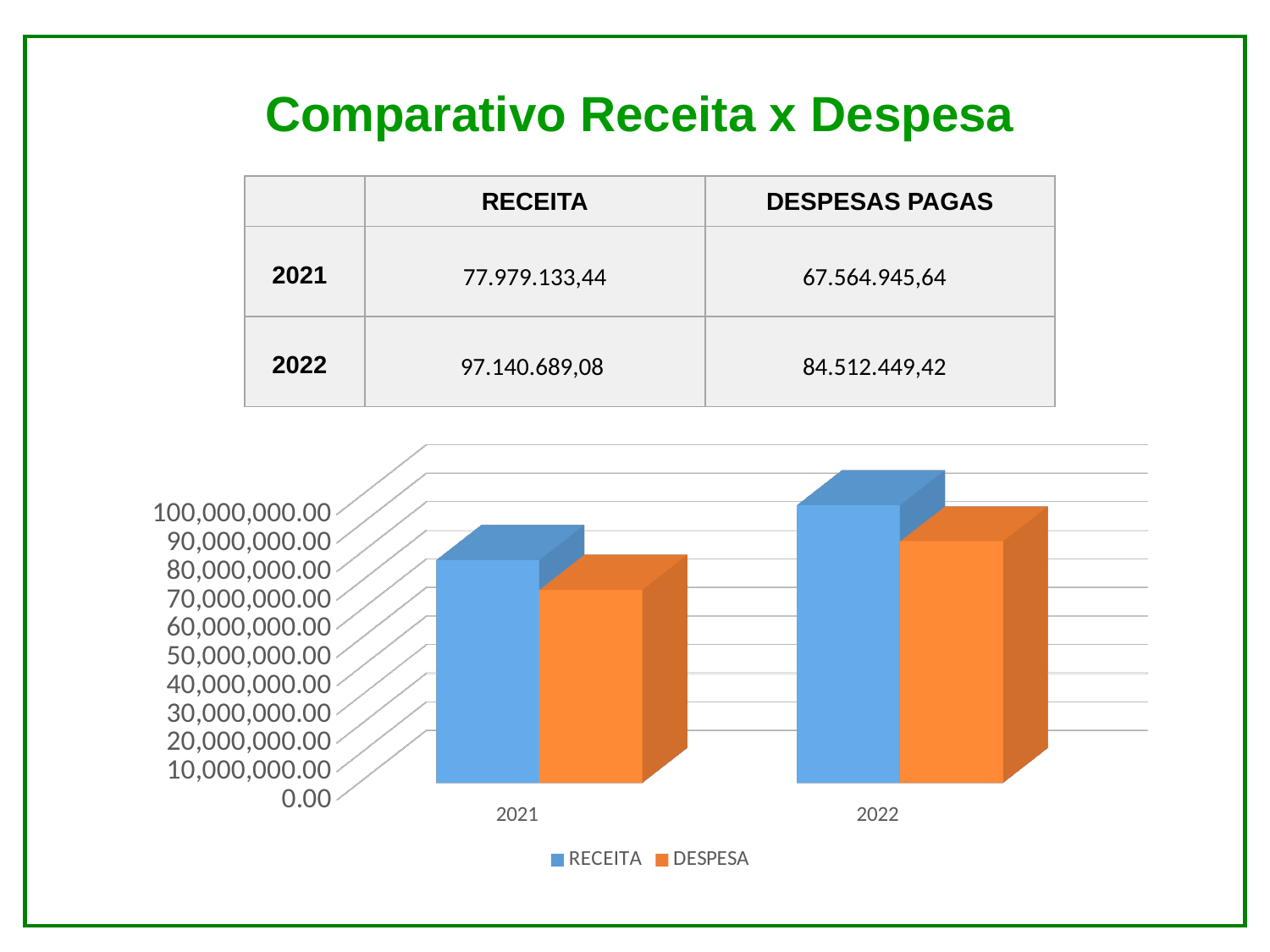

Comparativo Receita x Despesa
|  | RECEITA | DESPESAS PAGAS |
| --- | --- | --- |
| 2021 | 77.979.133,44 | 67.564.945,64 |
| 2022 | 97.140.689,08 | 84.512.449,42 |

[unsupported chart]